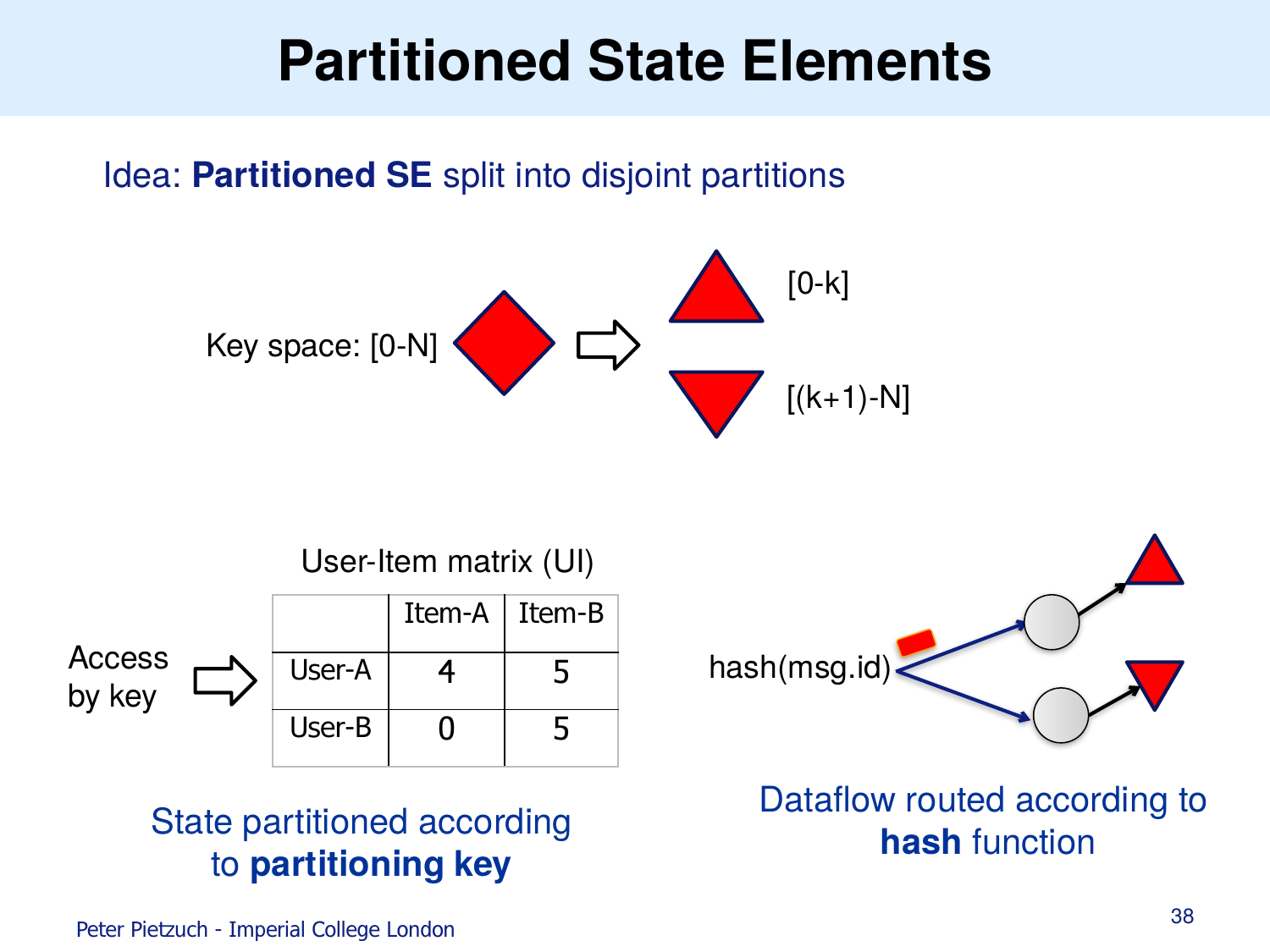

# Partitioned State Elements
Idea: Partitioned SE split into disjoint partitions

[0-k]

Key space: [0-N]

[(k+1)-N]

User-Item matrix (UI)

|  | Item-A | Item-B |
| --- | --- | --- |
| User-A | 4 | 5 |
| User-B | 0 | 5 |
Access
by key

hash(msg.id)

Dataflow routed according to
hash function
State partitioned according
to partitioning key
38
Peter Pietzuch - Imperial College London